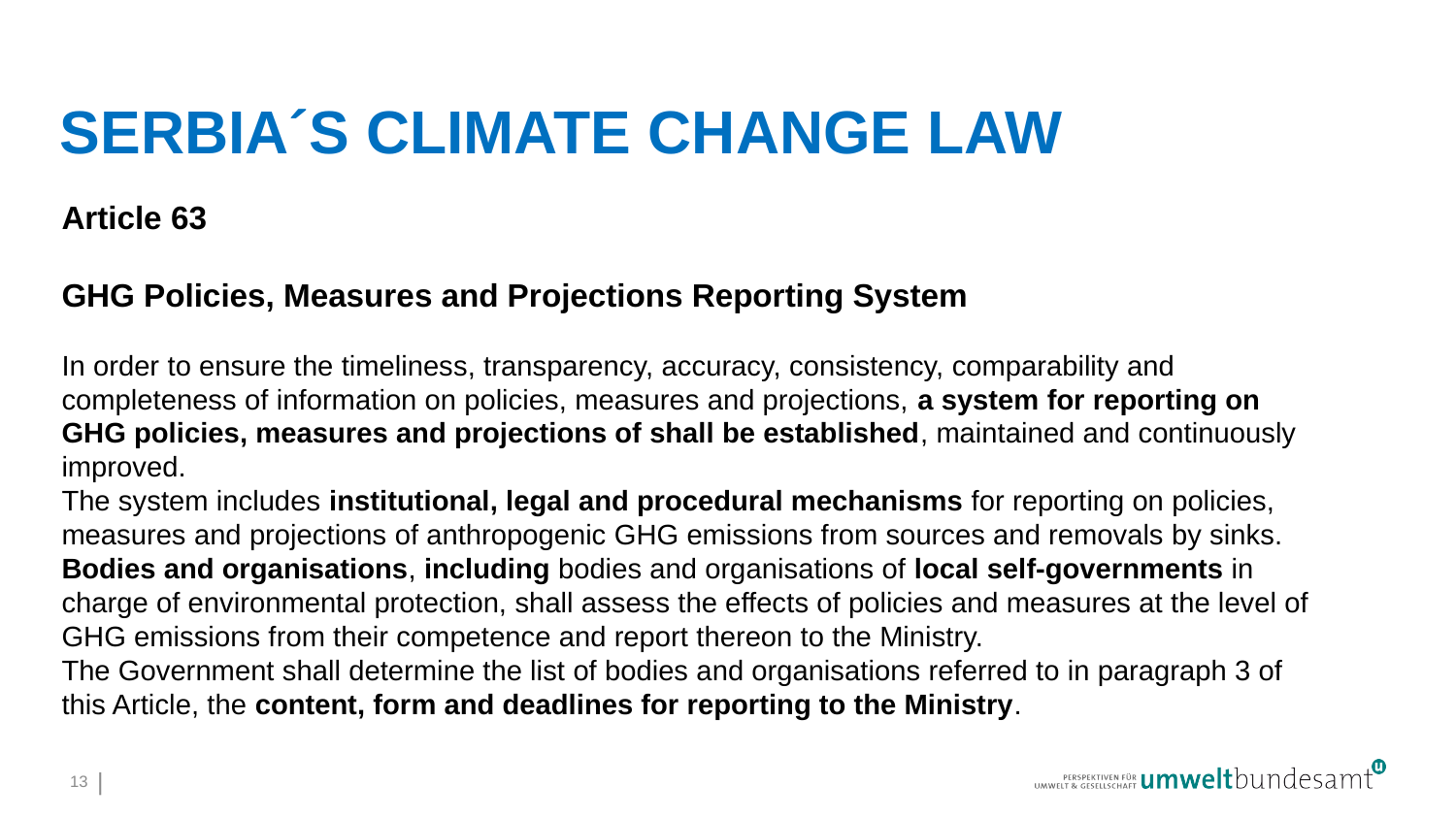

# Serbia´s climate change law
Article 63

GHG Policies, Measures and Projections Reporting System

In order to ensure the timeliness, transparency, accuracy, consistency, comparability and completeness of information on policies, measures and projections, a system for reporting on GHG policies, measures and projections of shall be established, maintained and continuously improved.
The system includes institutional, legal and procedural mechanisms for reporting on policies, measures and projections of anthropogenic GHG emissions from sources and removals by sinks.
Bodies and organisations, including bodies and organisations of local self-governments in charge of environmental protection, shall assess the effects of policies and measures at the level of GHG emissions from their competence and report thereon to the Ministry.
The Government shall determine the list of bodies and organisations referred to in paragraph 3 of this Article, the content, form and deadlines for reporting to the Ministry.

13